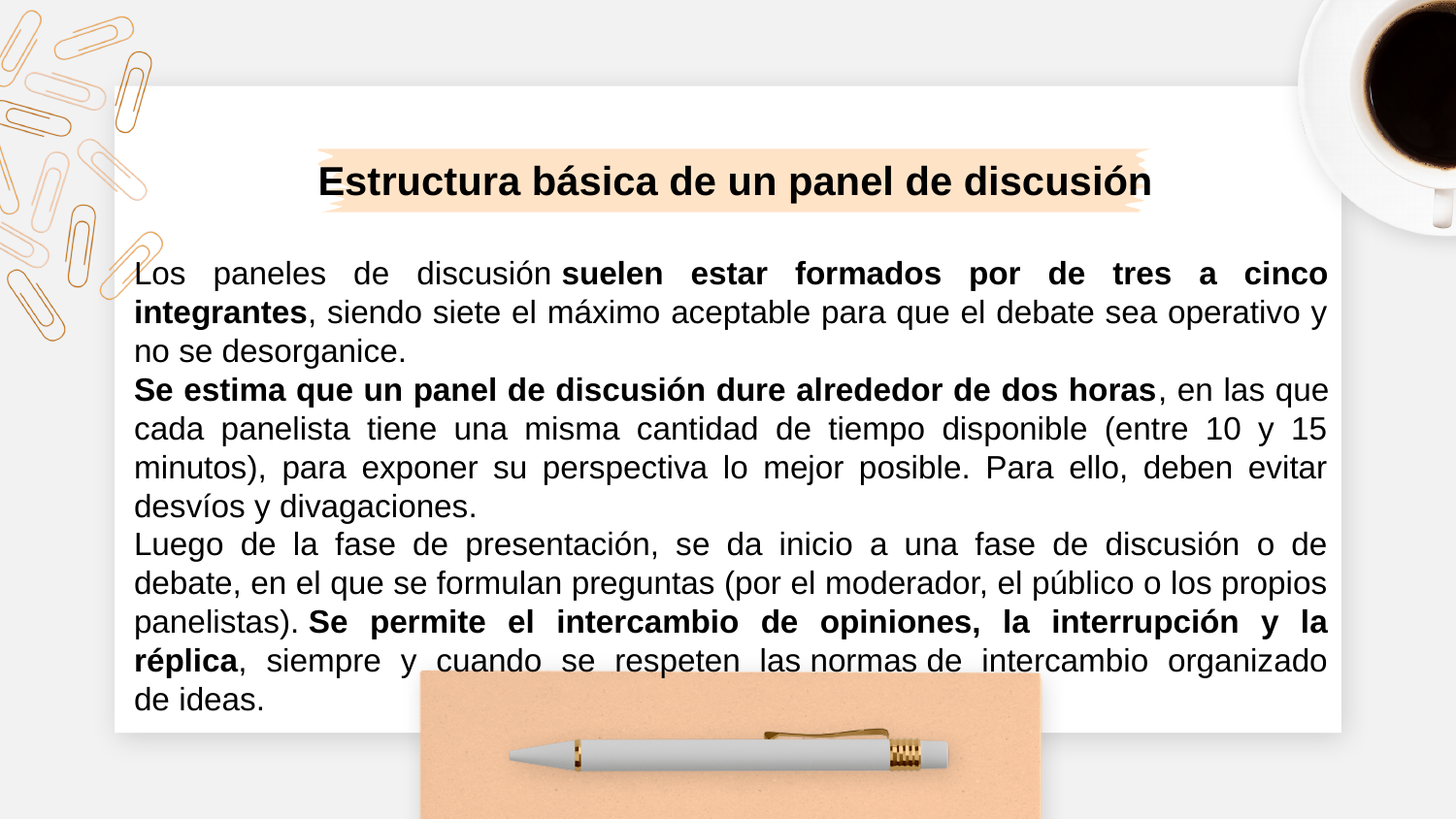

Estructura básica de un panel de discusión

Los paneles de discusión suelen estar formados por de tres a cinco integrantes, siendo siete el máximo aceptable para que el debate sea operativo y no se desorganice.
Se estima que un panel de discusión dure alrededor de dos horas, en las que cada panelista tiene una misma cantidad de tiempo disponible (entre 10 y 15 minutos), para exponer su perspectiva lo mejor posible. Para ello, deben evitar desvíos y divagaciones.
Luego de la fase de presentación, se da inicio a una fase de discusión o de debate, en el que se formulan preguntas (por el moderador, el público o los propios panelistas). Se permite el intercambio de opiniones, la interrupción y la réplica, siempre y cuando se respeten las normas de intercambio organizado de ideas.